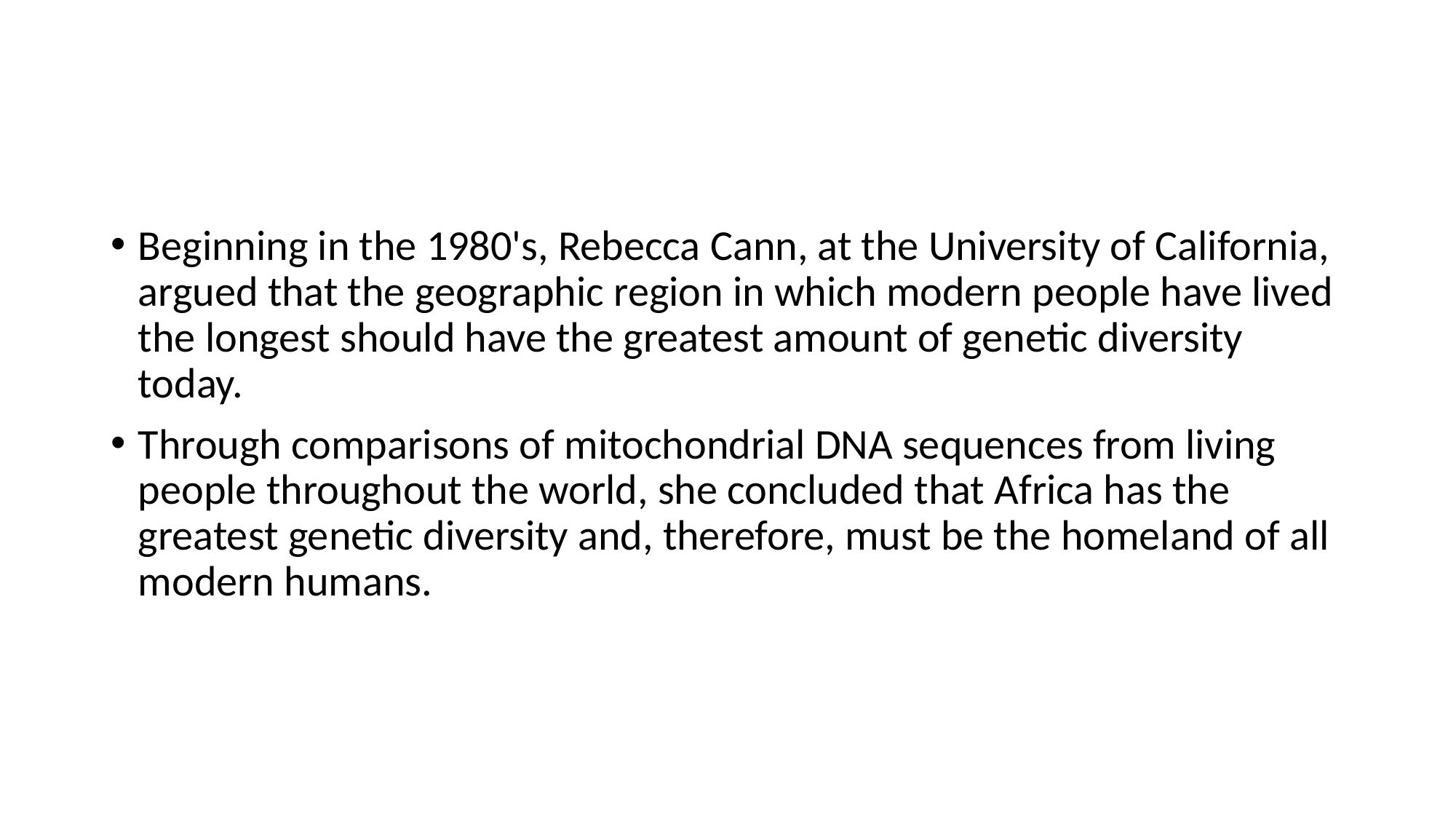

#
Beginning in the 1980's, Rebecca Cann, at the University of California, argued that the geographic region in which modern people have lived the longest should have the greatest amount of genetic diversity today.
Through comparisons of mitochondrial DNA sequences from living people throughout the world, she concluded that Africa has the greatest genetic diversity and, therefore, must be the homeland of all modern humans.